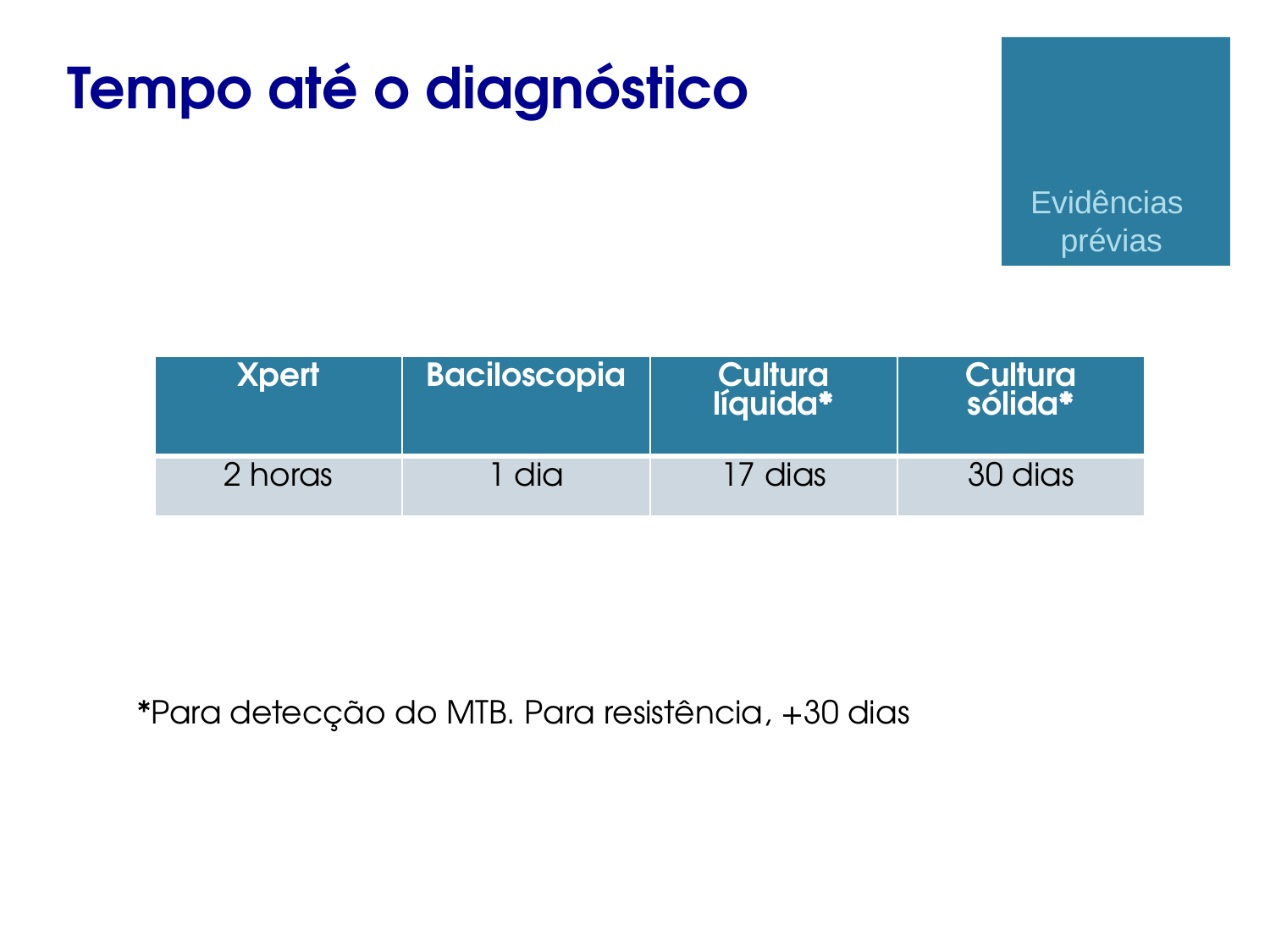

Tempo até o diagnóstico

Evidências
prévias

| Xpert | Baciloscopia | Cultura líquida\* | Cultura sólida\* |
| --- | --- | --- | --- |
| 2 horas | 1 dia | 17 dias | 30 dias |
*Para detecção do MTB. Para resistência, +30 dias